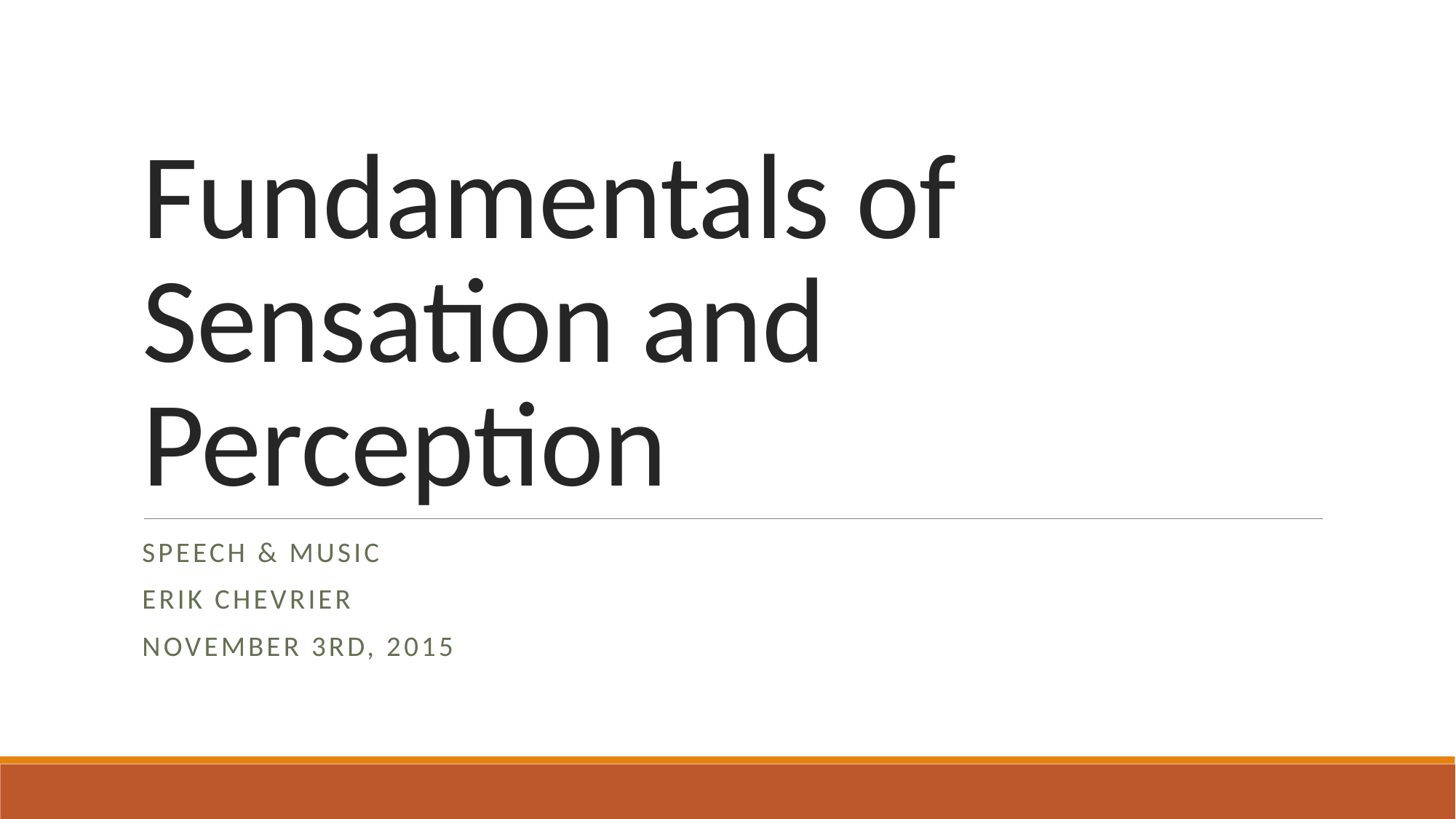

# Fundamentals of Sensation and Perception
Speech & music
Erik Chevrier
November 3rd, 2015